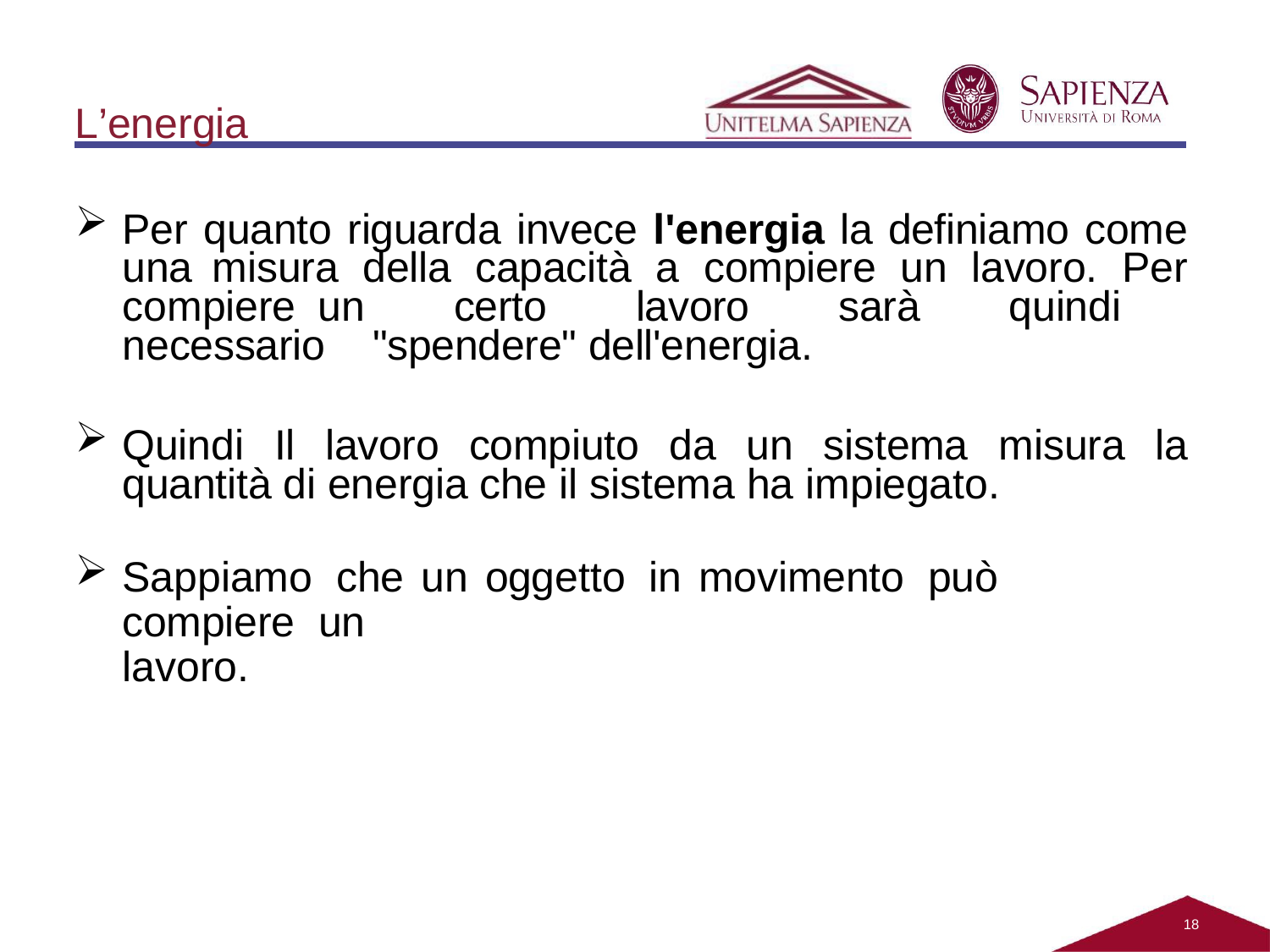

L’energia

Per quanto riguarda invece l'energia la definiamo come una misura della capacità a compiere un lavoro. Per compiere un    certo    lavoro    sarà    quindi    necessario    "spendere" dell'energia.

Quindi Il lavoro compiuto da un sistema misura la quantità di energia che il sistema ha impiegato.

Sappiamo  che un oggetto  in movimento  può  compiere  un
lavoro.
18